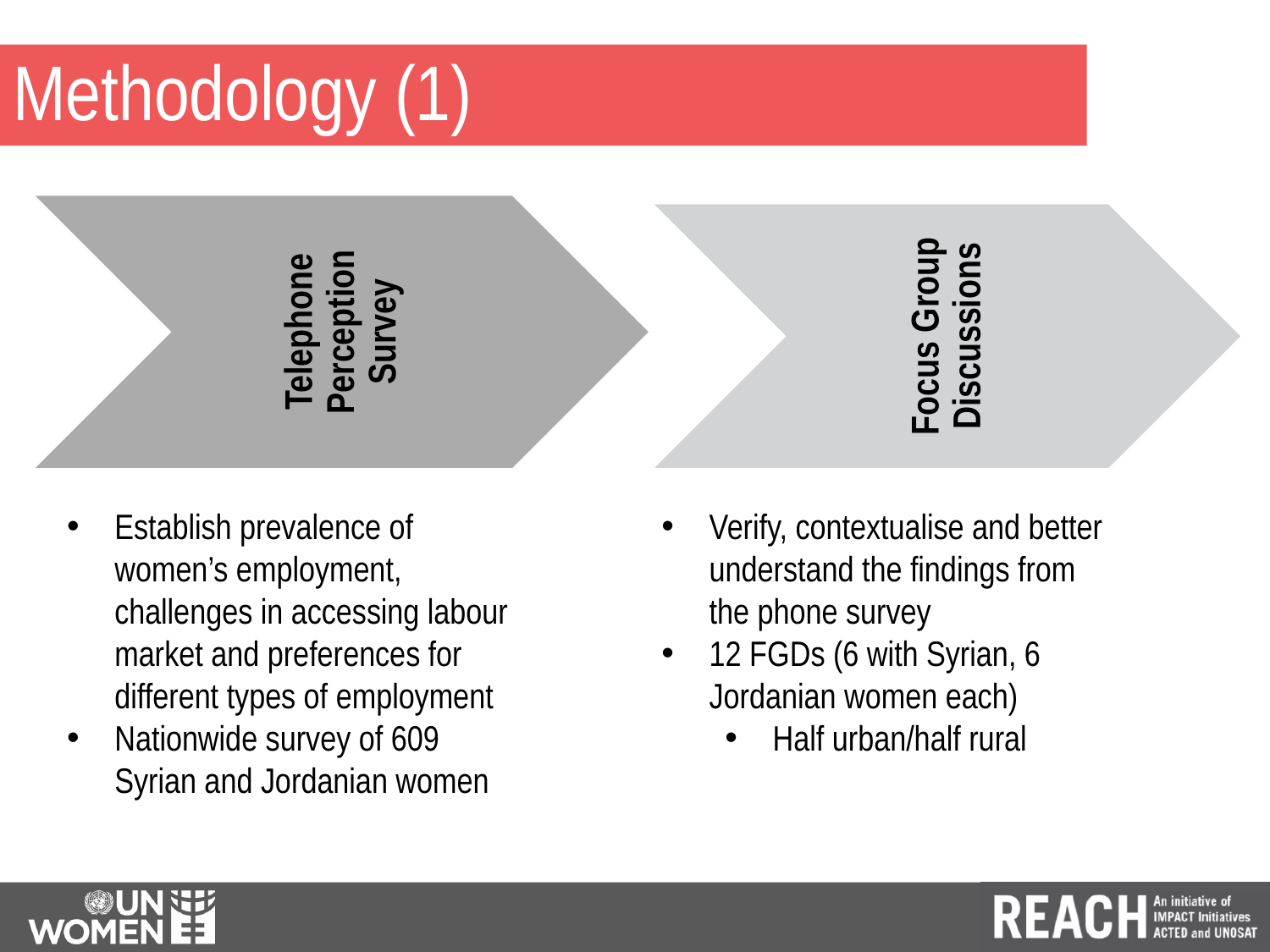

# Methodology (1)

Telephone Perception Survey
Focus Group Discussions

Establish prevalence of women’s employment, challenges in accessing labour market and preferences for different types of employment
Nationwide survey of 609 Syrian and Jordanian women

Verify, contextualise and better understand the findings from the phone survey
12 FGDs (6 with Syrian, 6 Jordanian women each)
Half urban/half rural